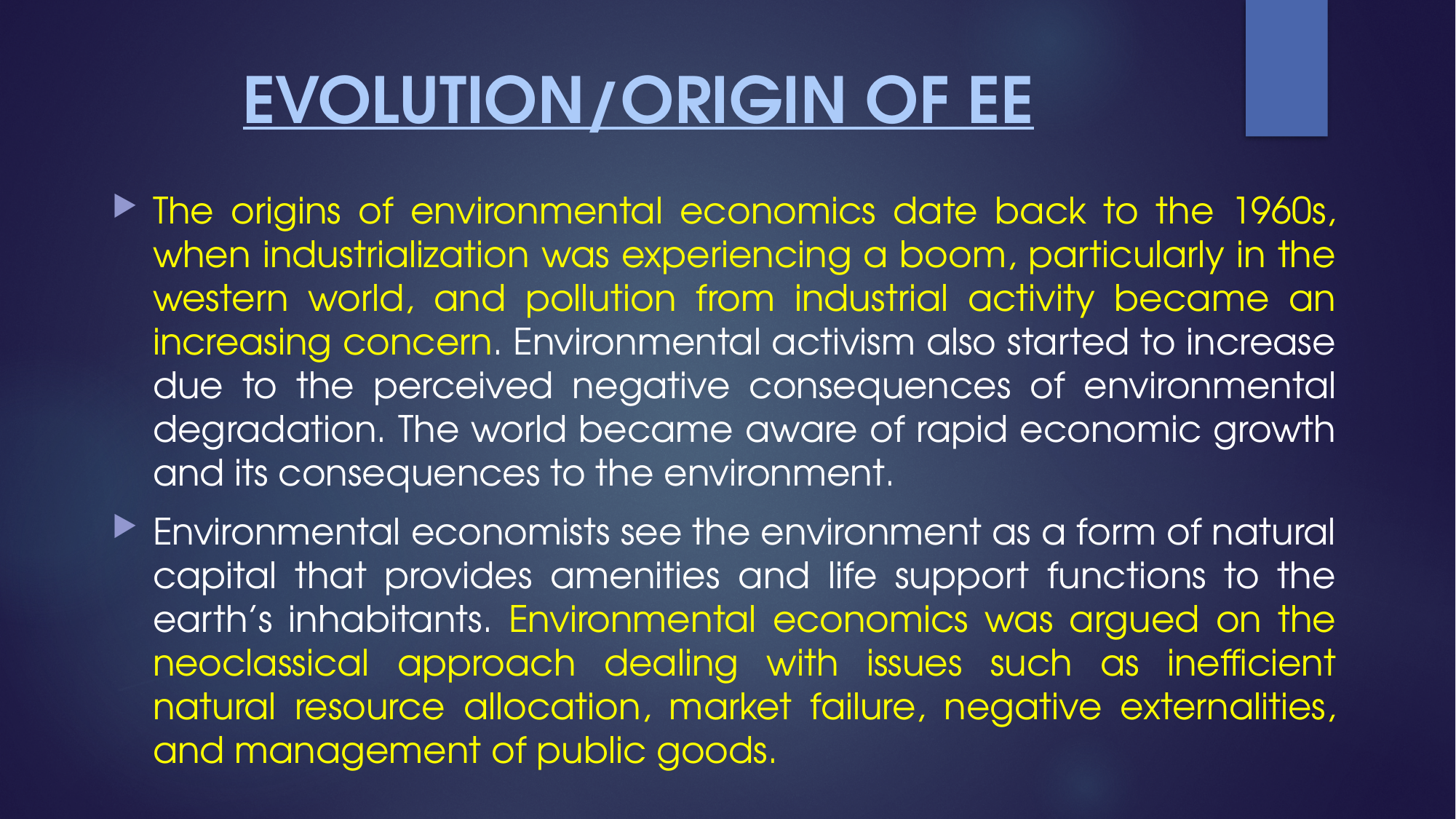

# EVOLUTION/ORIGIN OF EE
The origins of environmental economics date back to the 1960s, when industrialization was experiencing a boom, particularly in the western world, and pollution from industrial activity became an increasing concern. Environmental activism also started to increase due to the perceived negative consequences of environmental degradation. The world became aware of rapid economic growth and its consequences to the environment.
Environmental economists see the environment as a form of natural capital that provides amenities and life support functions to the earth’s inhabitants. Environmental economics was argued on the neoclassical approach dealing with issues such as inefficient natural resource allocation, market failure, negative externalities, and management of public goods.